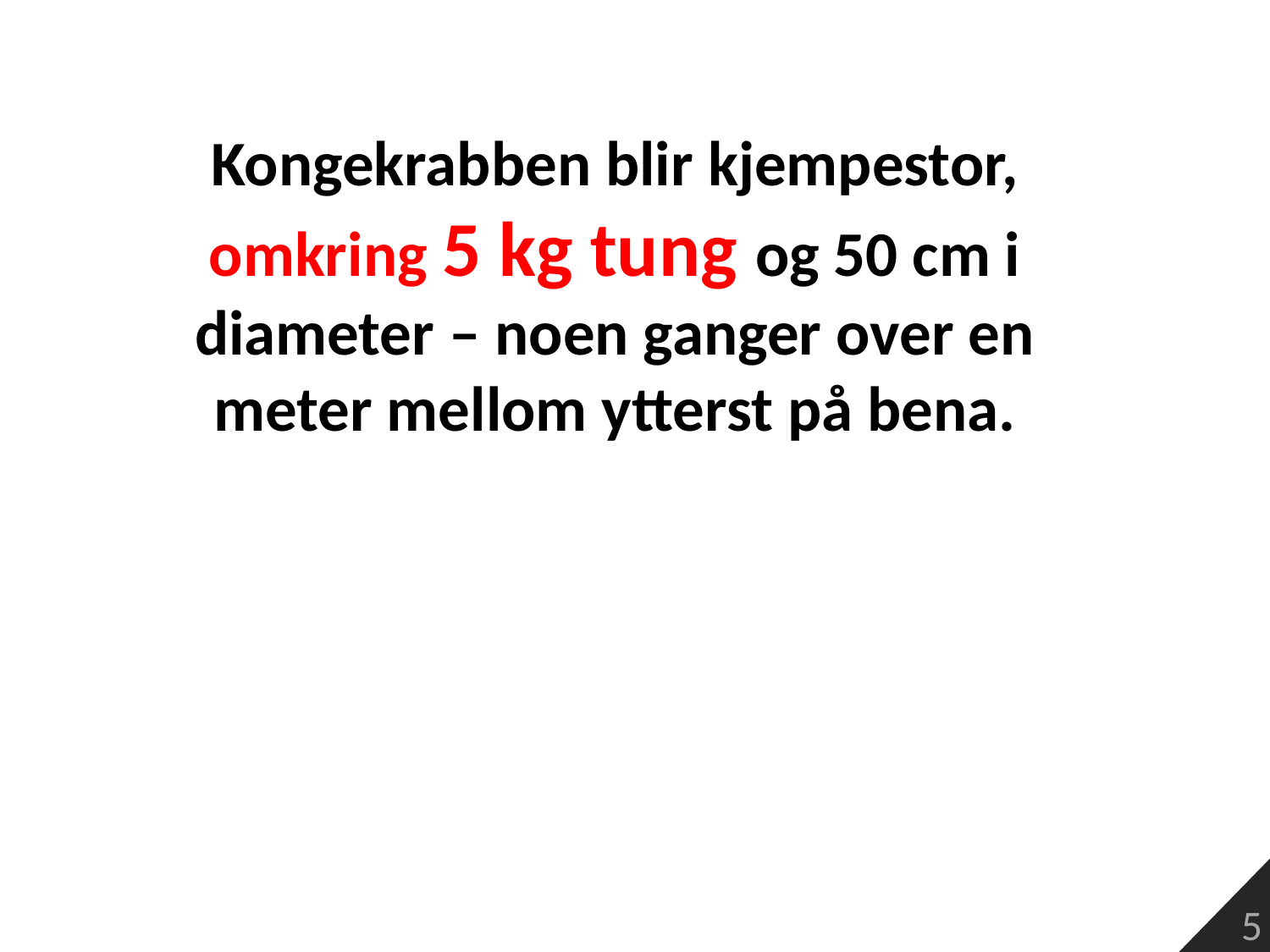

Kongekrabben blir kjempestor, omkring 5 kg tung og 50 cm i diameter – noen ganger over en meter mellom ytterst på bena.